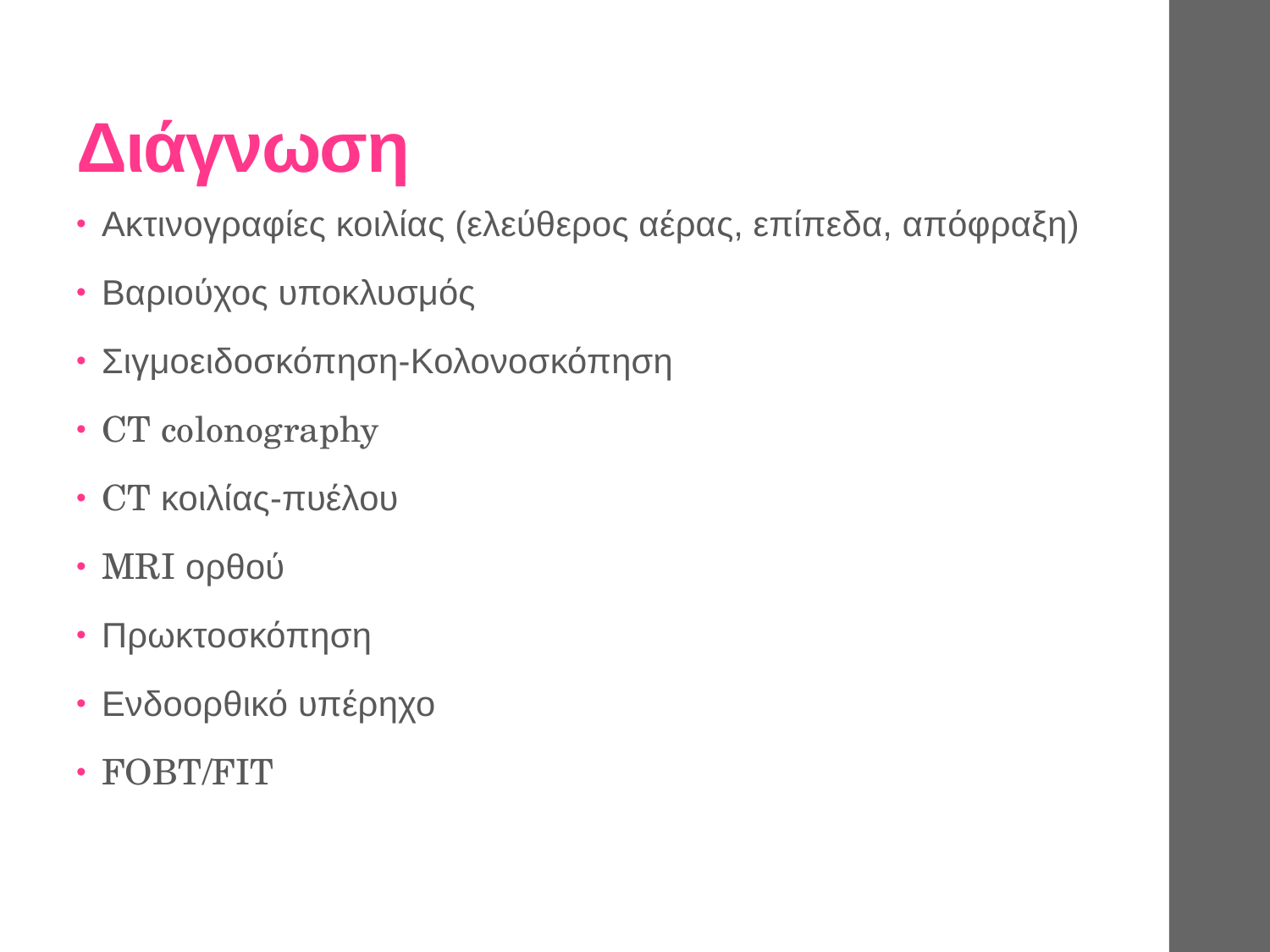

# Διάγνωση
Ακτινογραφίες κοιλίας (ελεύθερος αέρας, επίπεδα, απόφραξη)
Βαριούχος υποκλυσμός
Σιγμοειδοσκόπηση-Κολονοσκόπηση
CT colonography
CT κοιλίας-πυέλου
MRI ορθού
Πρωκτοσκόπηση
Ενδοορθικό υπέρηχο
FOBT/FIT